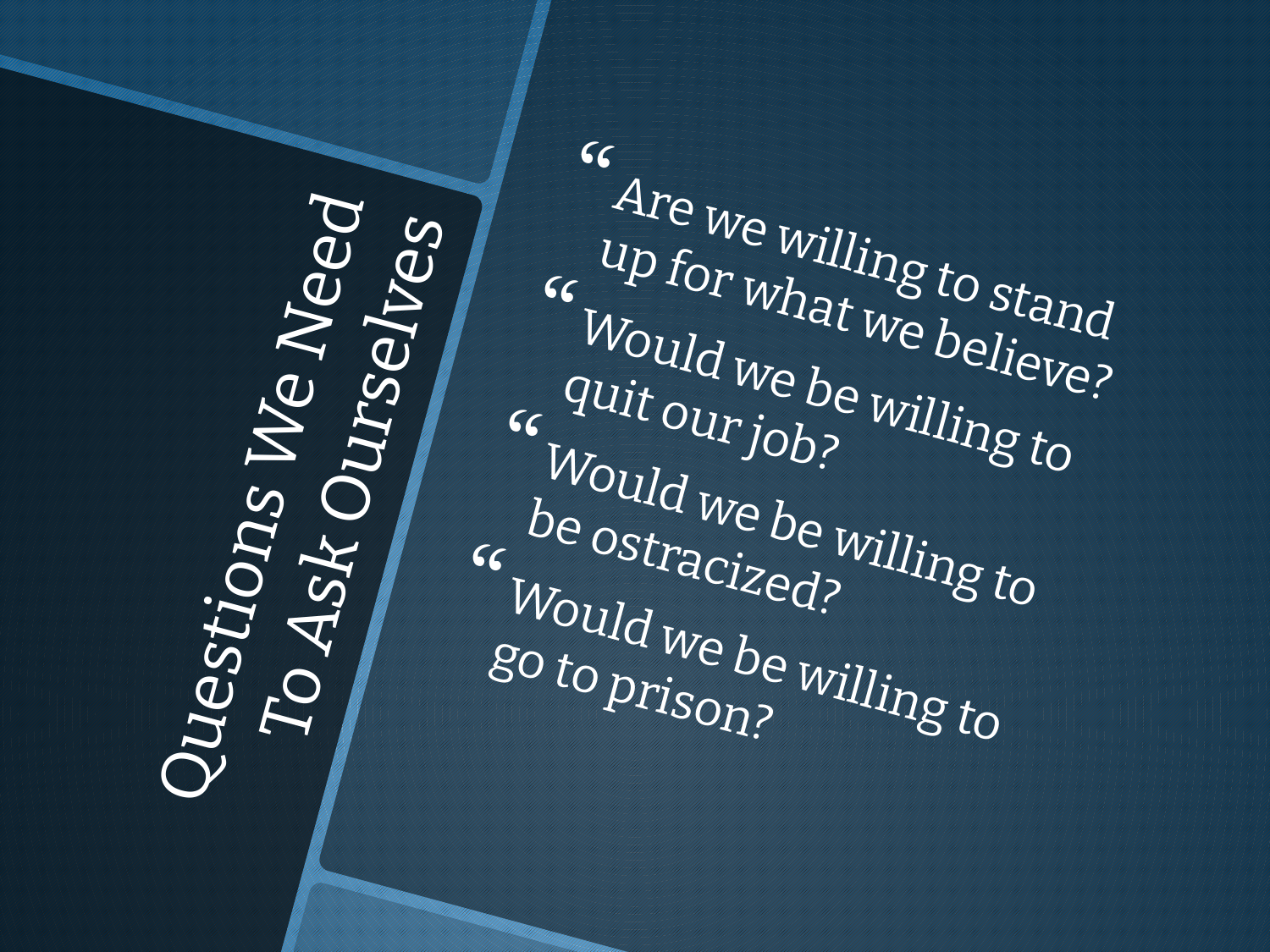

Are we willing to stand up for what we believe?
Would we be willing to quit our job?
Would we be willing to be ostracized?
Would we be willing to go to prison?
# Questions We Need To Ask Ourselves